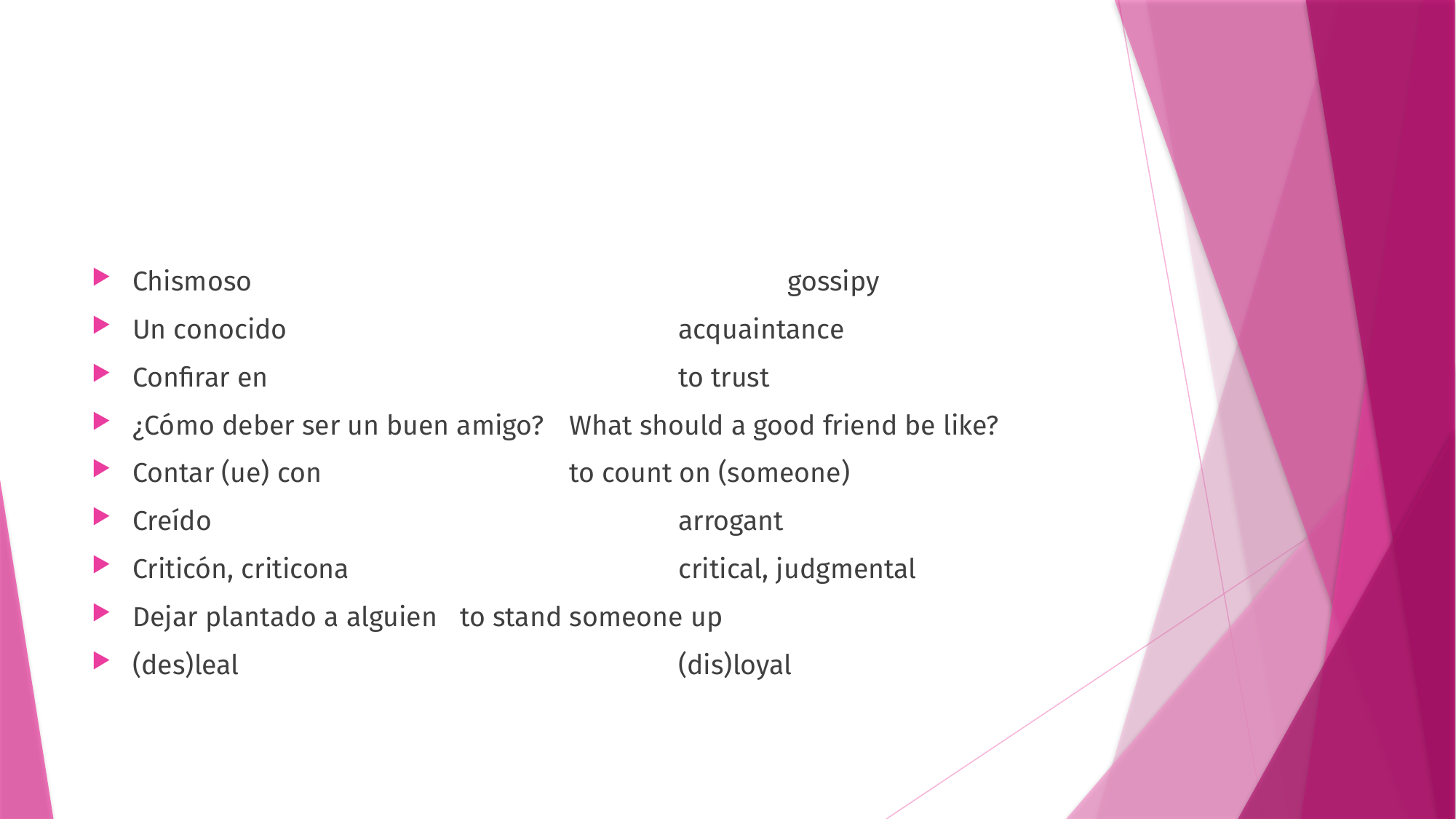

#
Chismoso					gossipy
Un conocido				acquaintance
Confirar en				to trust
¿Cómo deber ser un buen amigo?	What should a good friend be like?
Contar (ue) con			to count on (someone)
Creído					arrogant
Criticón, criticona 			critical, judgmental
Dejar plantado a alguien	to stand someone up
(des)leal					(dis)loyal